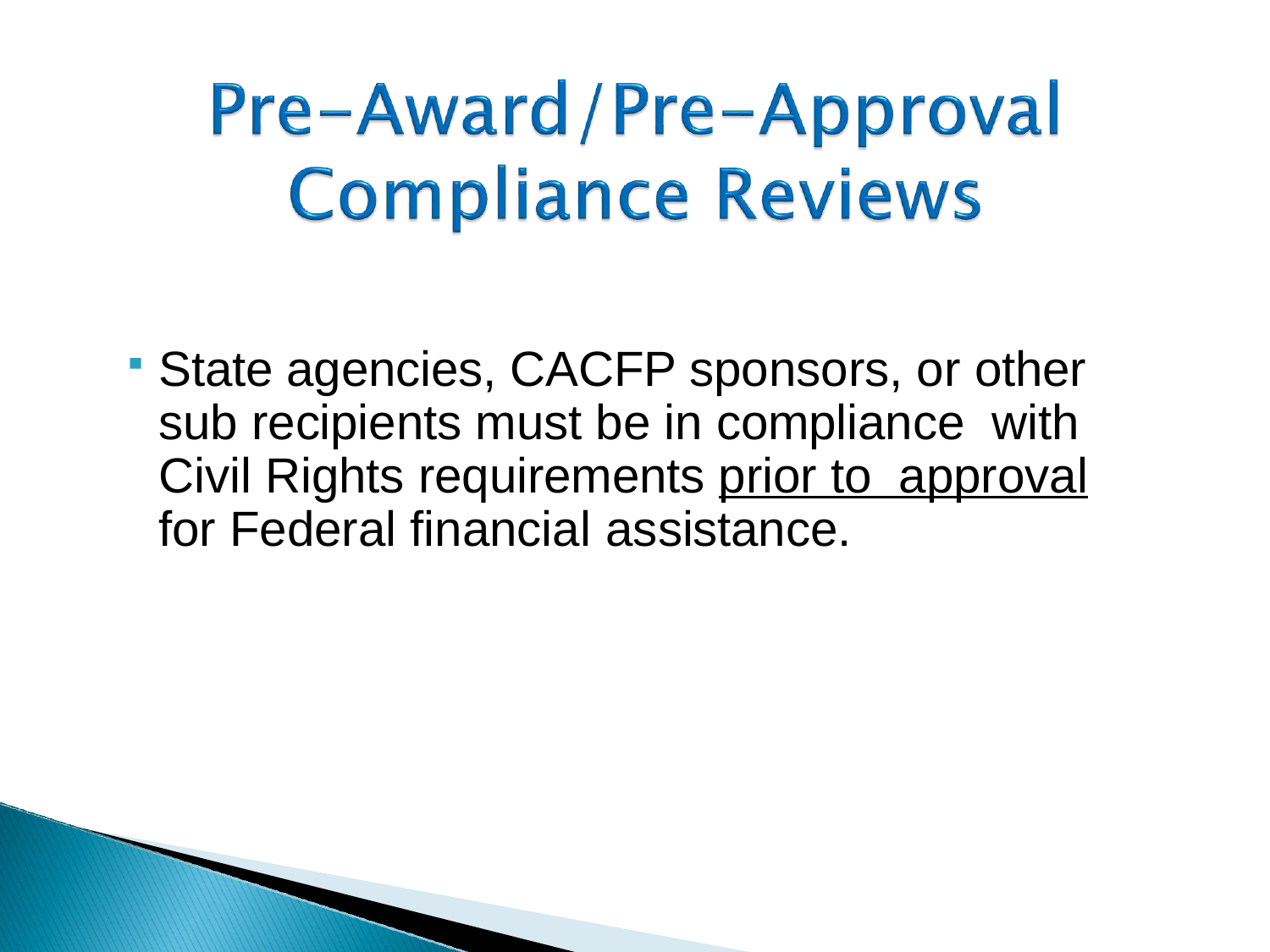

State agencies, CACFP sponsors, or other  sub recipients must be in compliance  with Civil Rights requirements prior to  approval for Federal financial assistance.
36